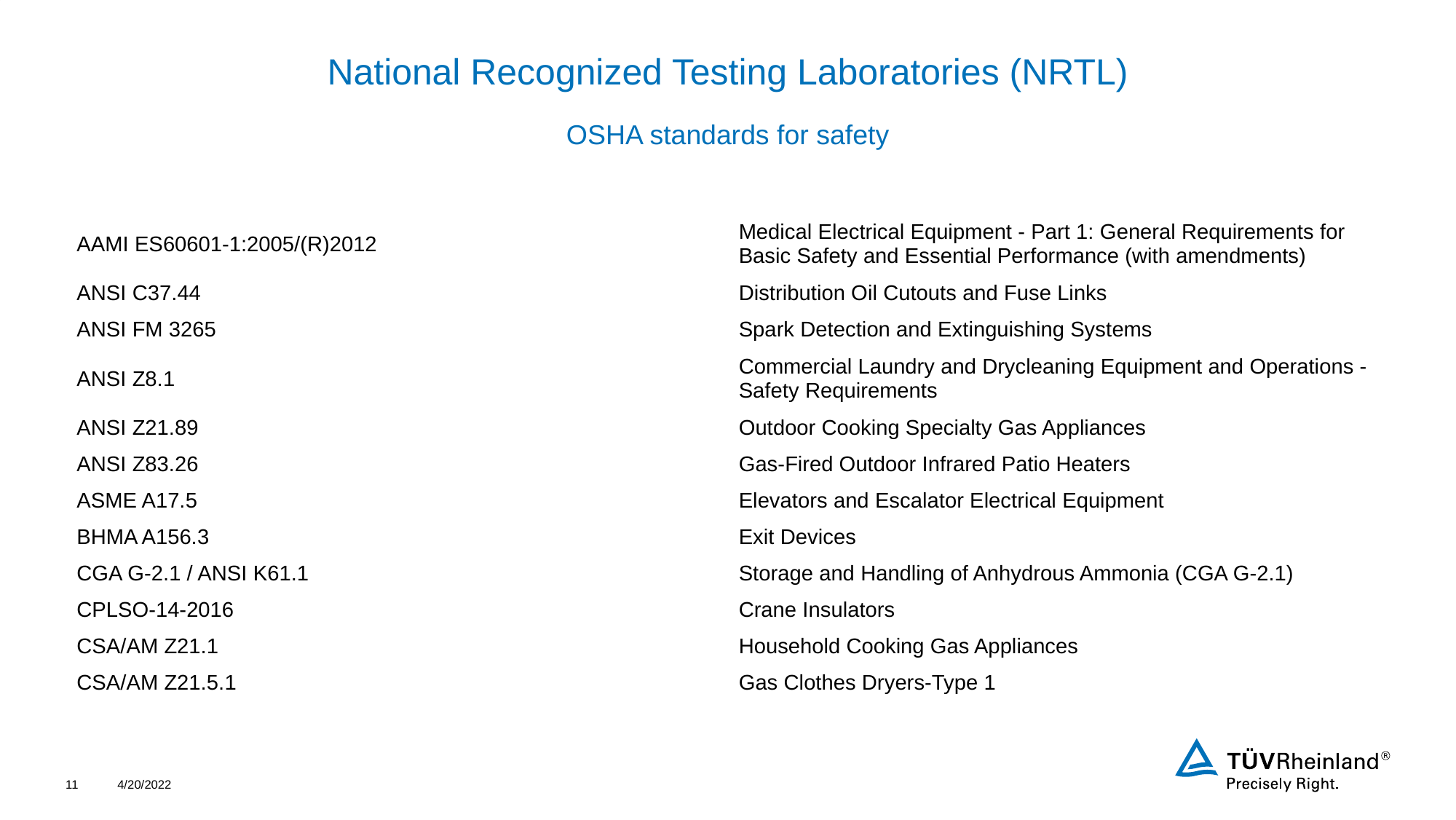

# National Recognized Testing Laboratories (NRTL)
OSHA standards for safety
| AAMI ES60601-1:2005/(R)2012 | Medical Electrical Equipment - Part 1: General Requirements for Basic Safety and Essential Performance (with amendments) |
| --- | --- |
| ANSI C37.44 | Distribution Oil Cutouts and Fuse Links |
| ANSI FM 3265 | Spark Detection and Extinguishing Systems |
| ANSI Z8.1 | Commercial Laundry and Drycleaning Equipment and Operations - Safety Requirements |
| ANSI Z21.89 | Outdoor Cooking Specialty Gas Appliances |
| ANSI Z83.26 | Gas-Fired Outdoor Infrared Patio Heaters |
| ASME A17.5 | Elevators and Escalator Electrical Equipment |
| BHMA A156.3 | Exit Devices |
| CGA G-2.1 / ANSI K61.1 | Storage and Handling of Anhydrous Ammonia (CGA G-2.1) |
| CPLSO-14-2016 | Crane Insulators |
| CSA/AM Z21.1 | Household Cooking Gas Appliances |
| CSA/AM Z21.5.1 | Gas Clothes Dryers-Type 1 |
11
4/20/2022